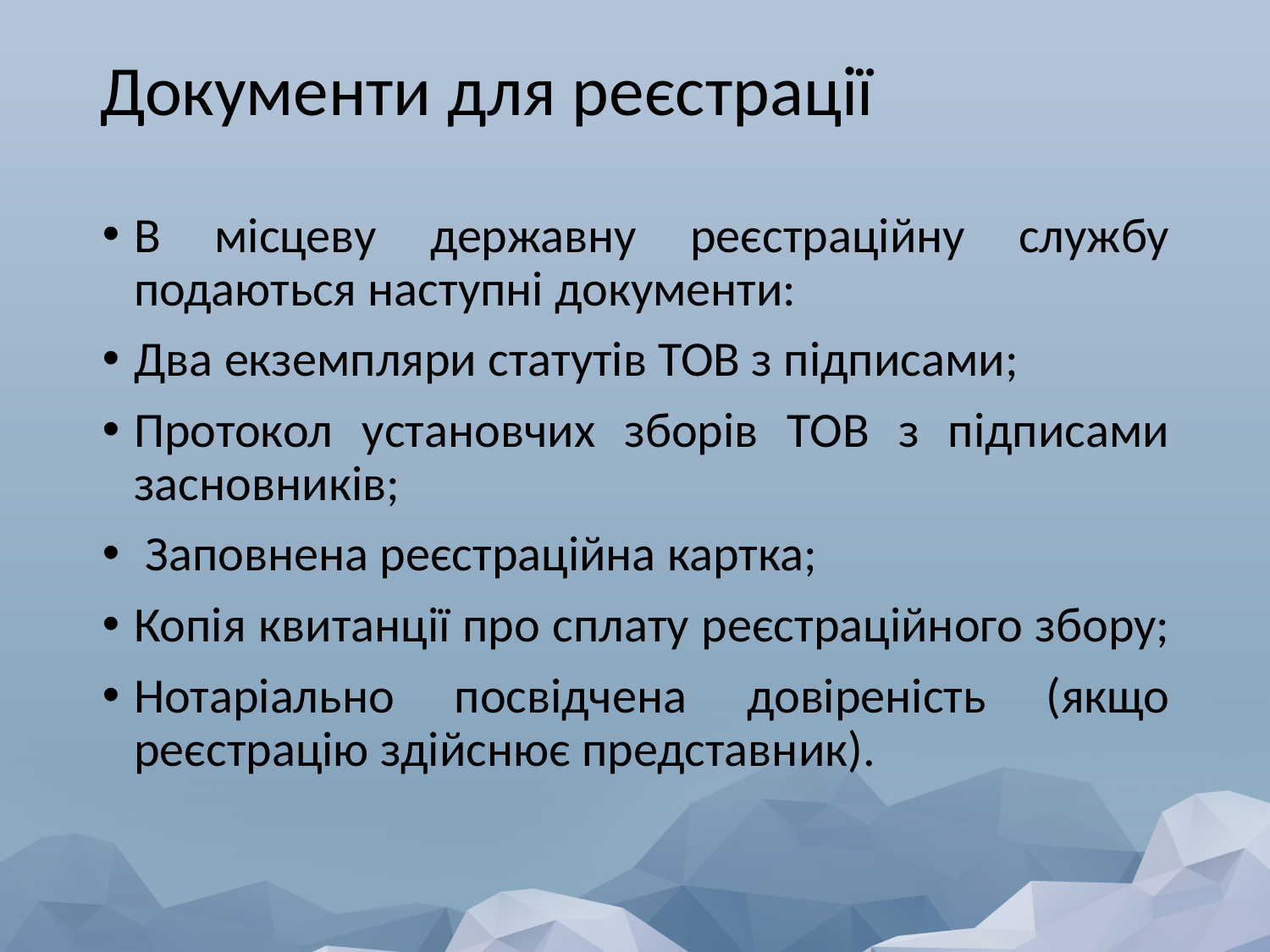

# Документи для реєстрації
В місцеву державну реєстраційну службу подаються наступні документи:
Два екземпляри статутів ТОВ з підписами;
Протокол установчих зборів ТОВ з підписами засновників;
 Заповнена реєстраційна картка;
Копія квитанції про сплату реєстраційного збору;
Нотаріально посвідчена довіреність (якщо реєстрацію здійснює представник).